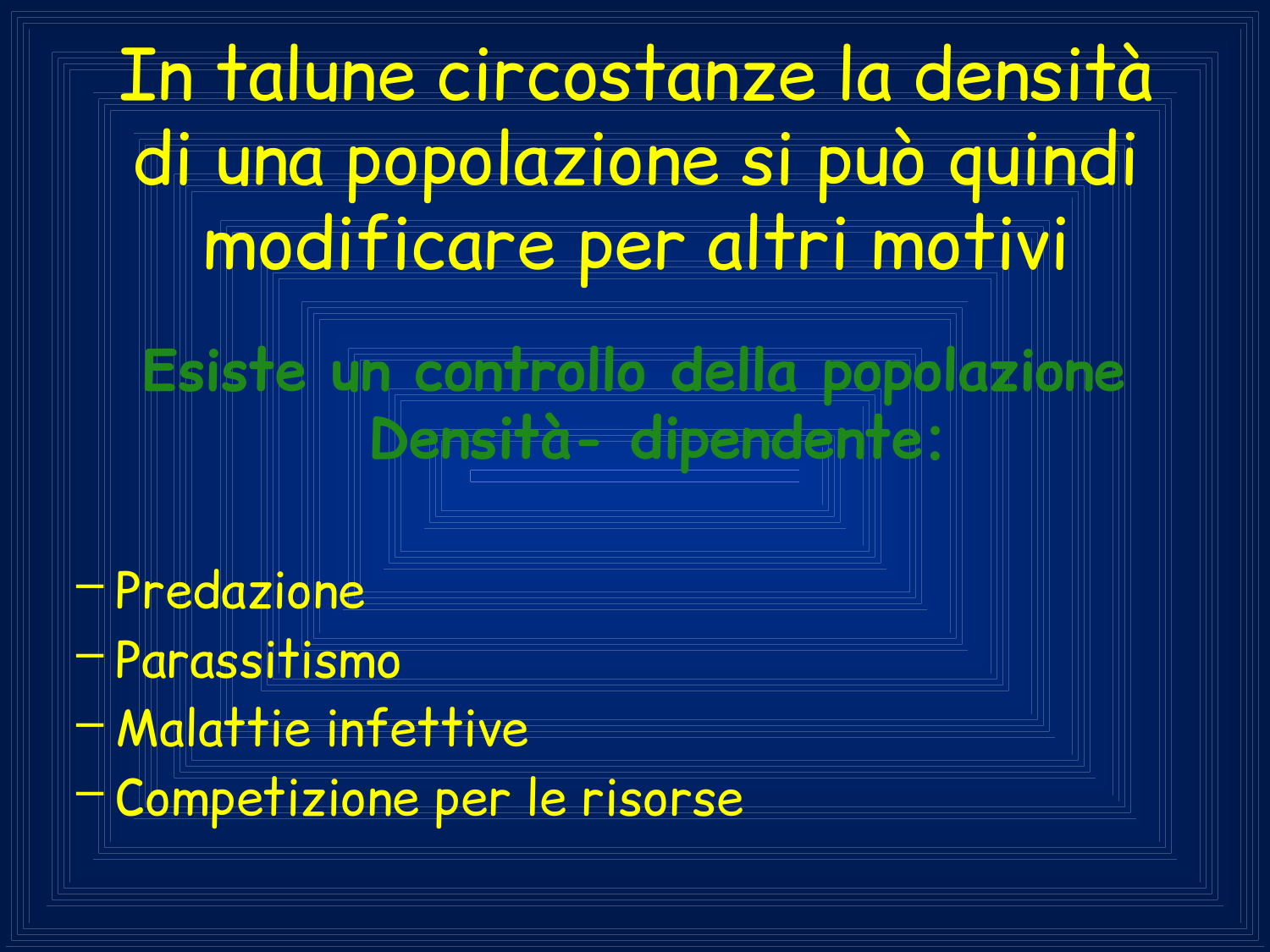

# In talune circostanze la densità di una popolazione si può quindi modificare per altri motivi
Esiste un controllo della popolazione Densità- dipendente:

Predazione
Parassitismo
Malattie infettive
Competizione per le risorse